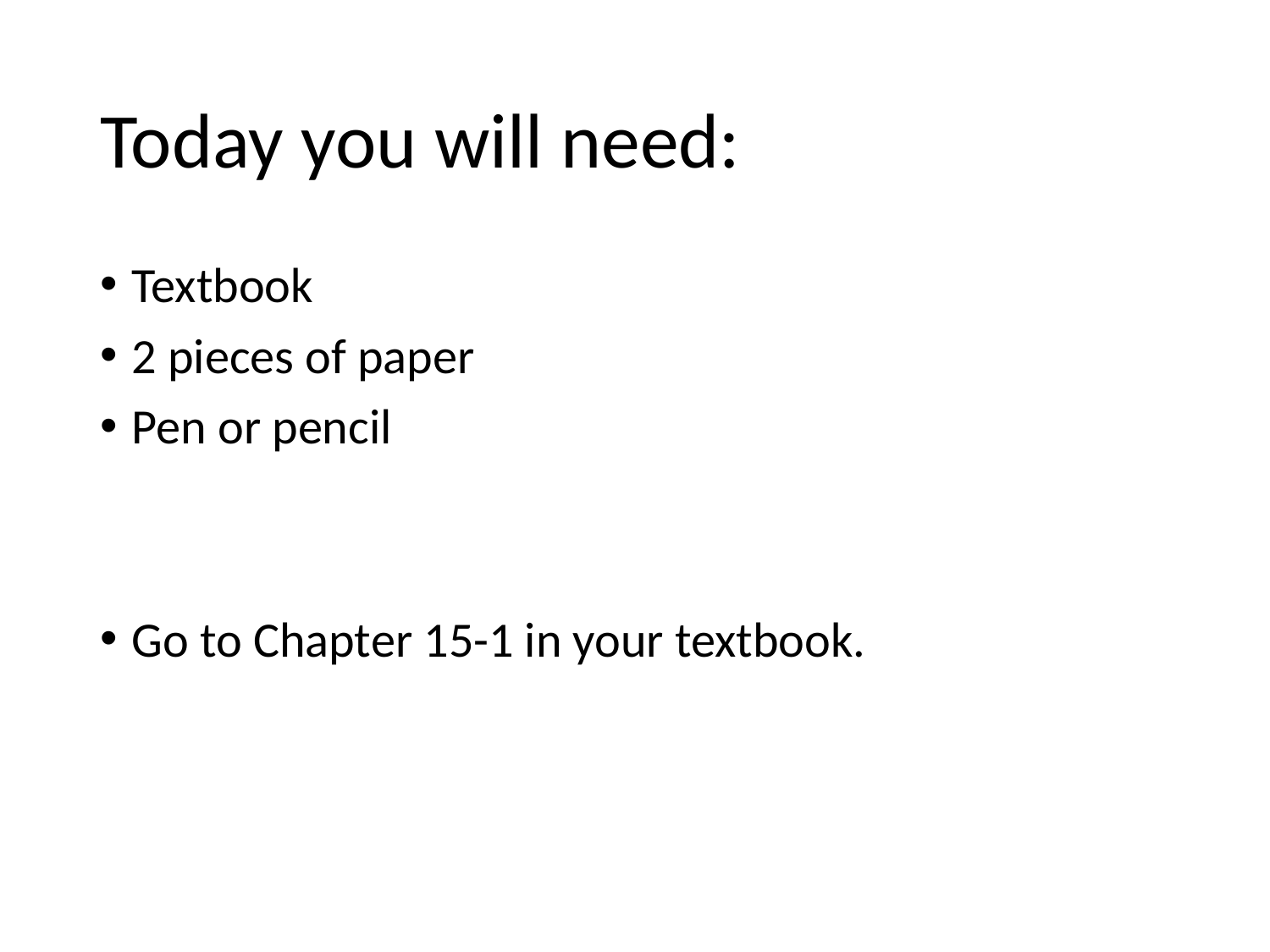

# Today you will need:
Textbook
2 pieces of paper
Pen or pencil

Go to Chapter 15-1 in your textbook.